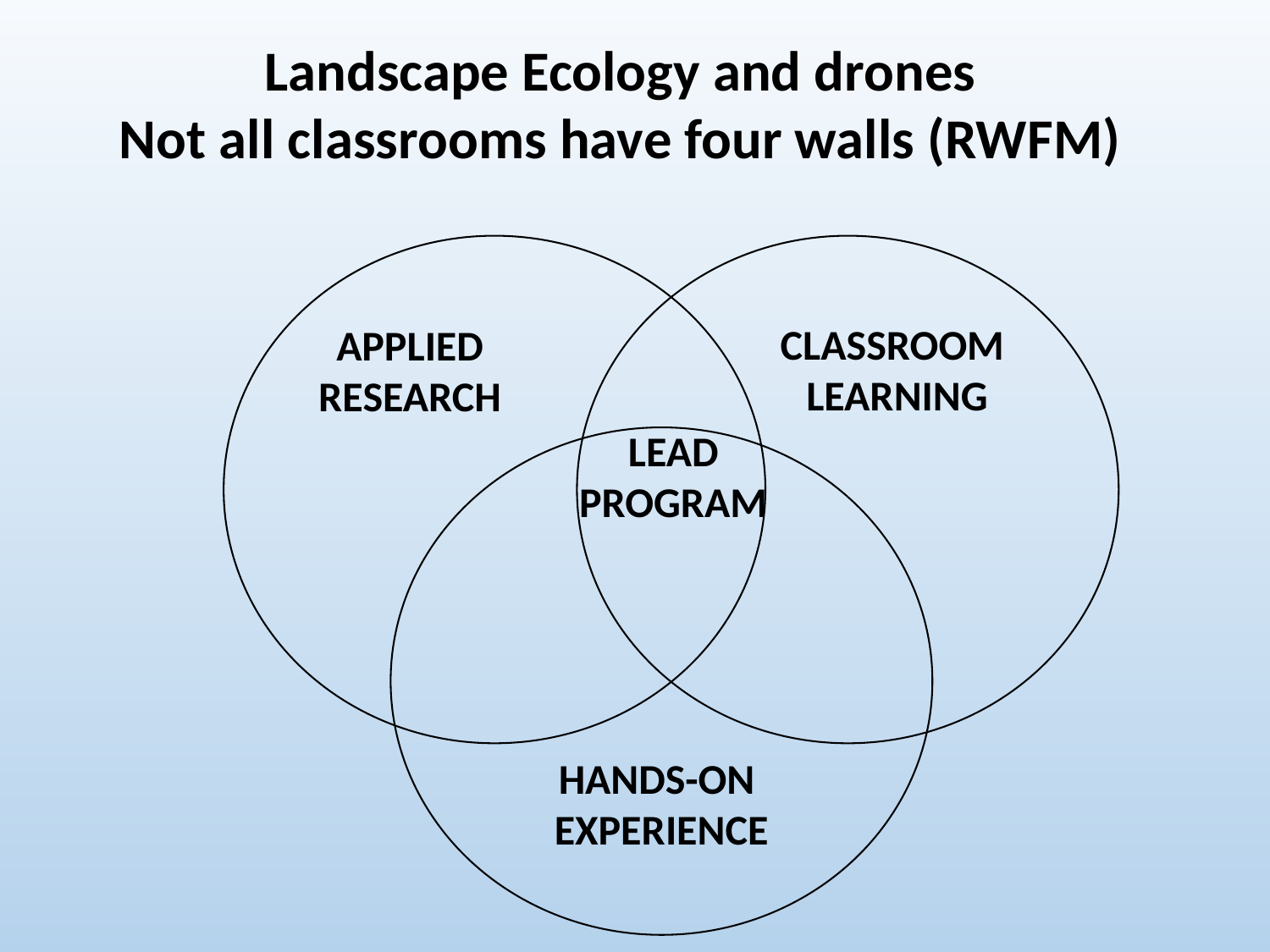

Landscape Ecology and drones
Not all classrooms have four walls (RWFM)

CLASSROOM
LEARNING
APPLIED
RESEARCH
LEAD
PROGRAM

HANDS-ON
EXPERIENCE